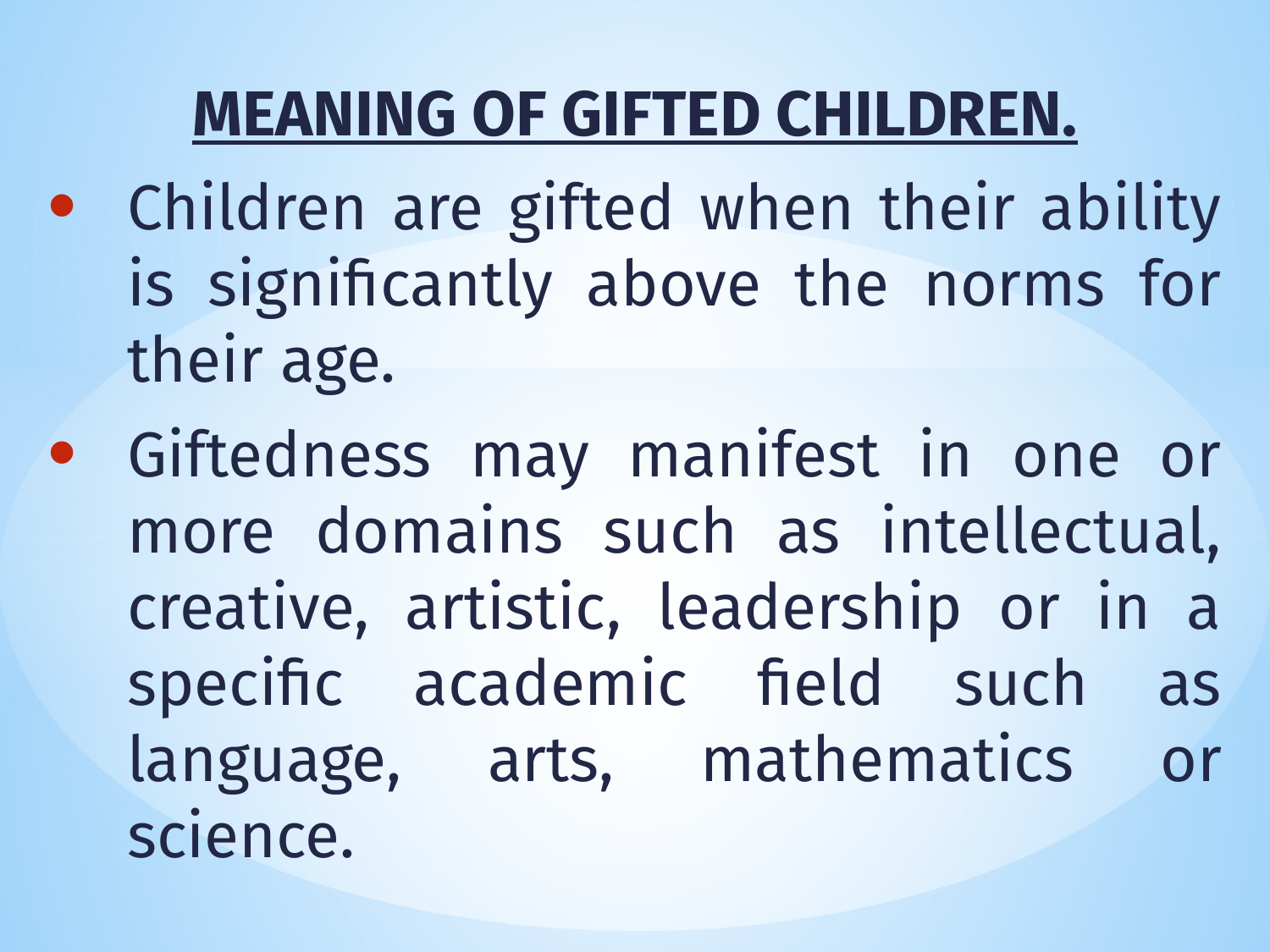

MEANING OF GIFTED CHILDREN.
Children are gifted when their ability is significantly above the norms for their age.
Giftedness may manifest in one or more domains such as intellectual, creative, artistic, leadership or in a specific academic field such as language, arts, mathematics or science.